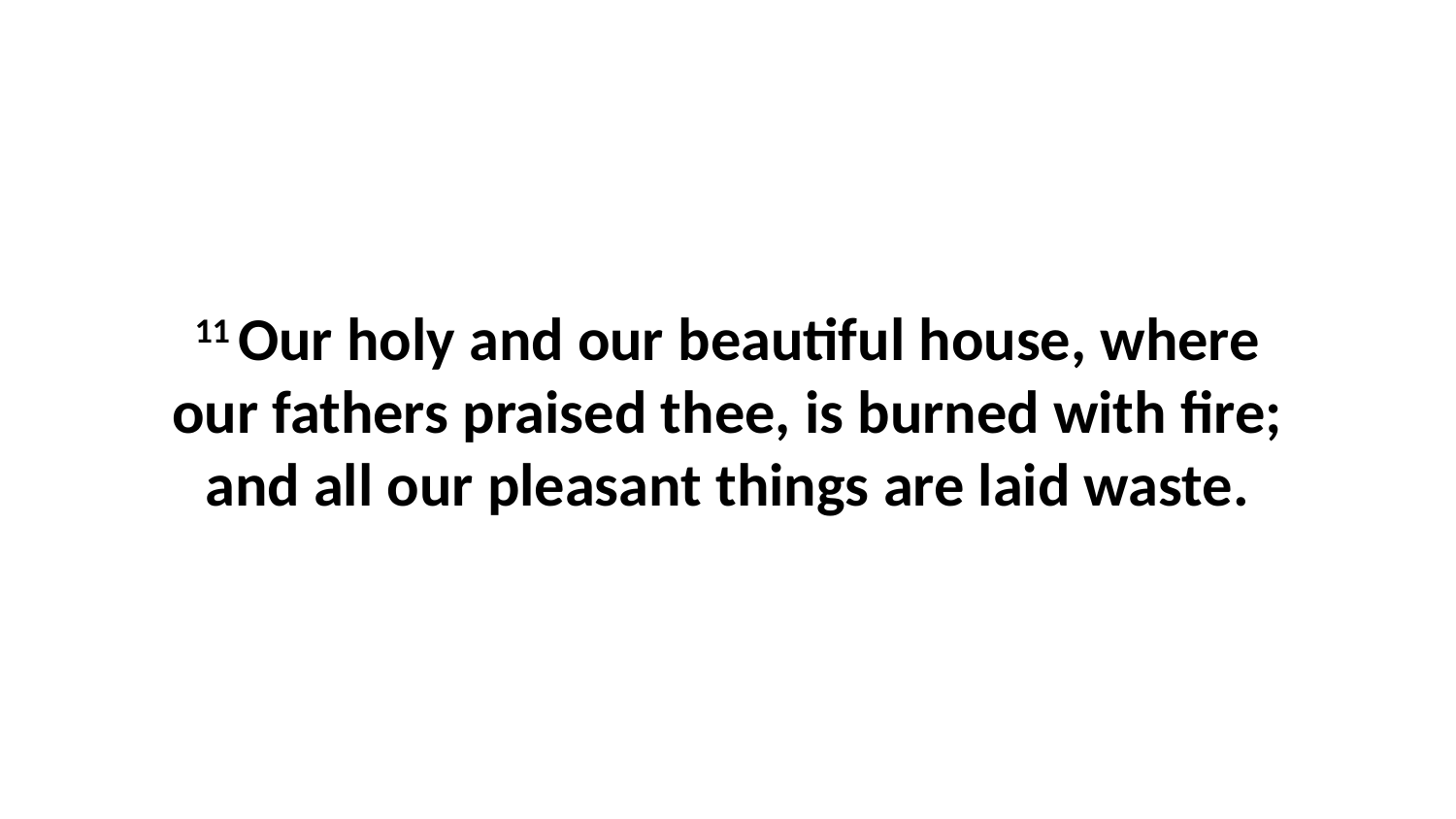

11 Our holy and our beautiful house, where our fathers praised thee, is burned with fire; and all our pleasant things are laid waste.